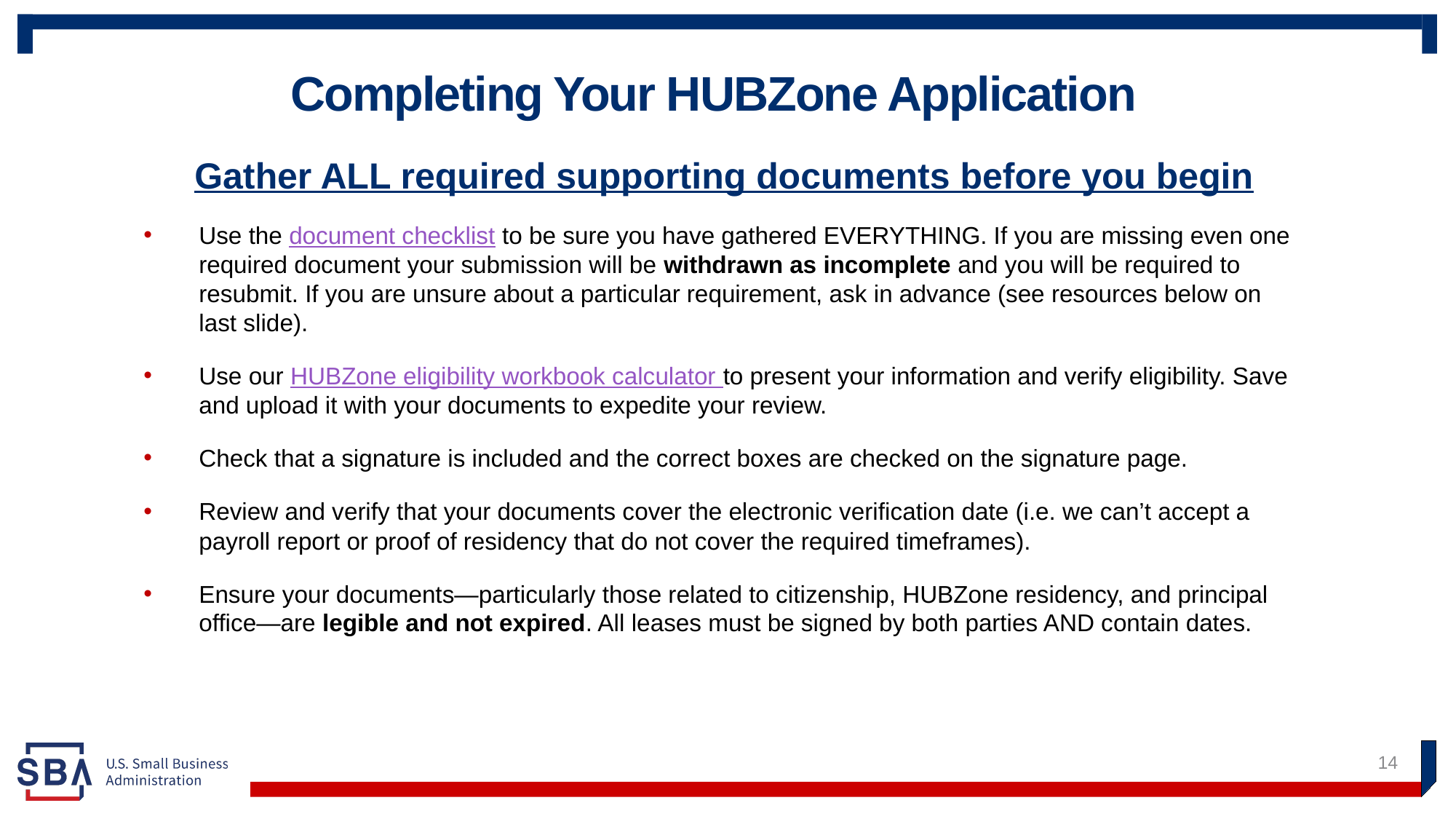

# Completing Your HUBZone Application
Gather ALL required supporting documents before you begin
Use the document checklist to be sure you have gathered EVERYTHING. If you are missing even one required document your submission will be withdrawn as incomplete and you will be required to resubmit. If you are unsure about a particular requirement, ask in advance (see resources below on last slide).
Use our HUBZone eligibility workbook calculator to present your information and verify eligibility. Save and upload it with your documents to expedite your review.
Check that a signature is included and the correct boxes are checked on the signature page.
Review and verify that your documents cover the electronic verification date (i.e. we can’t accept a payroll report or proof of residency that do not cover the required timeframes).
Ensure your documents—particularly those related to citizenship, HUBZone residency, and principal office—are legible and not expired. All leases must be signed by both parties AND contain dates.
14